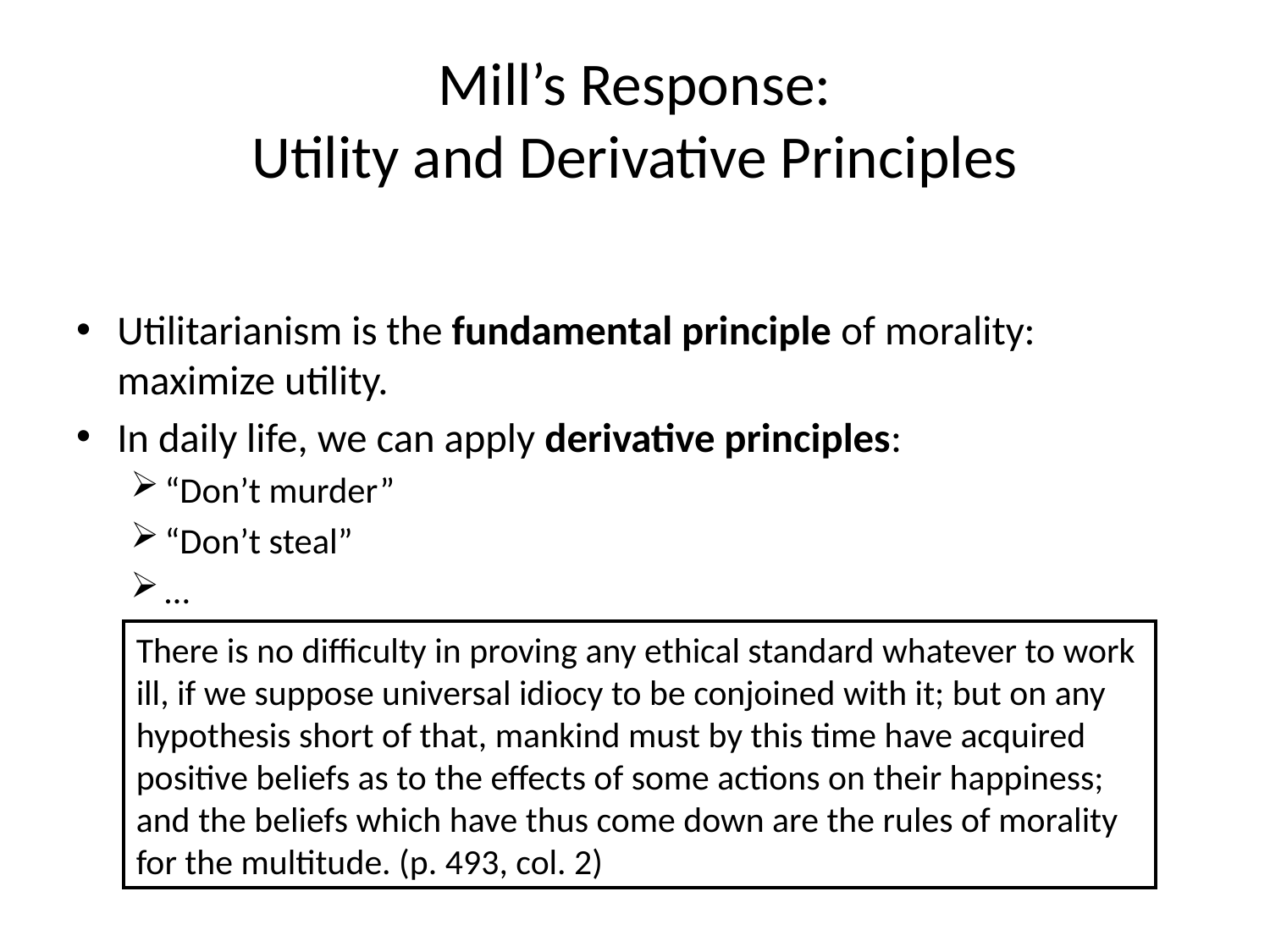

# Mill’s Response: Utility and Derivative Principles
Utilitarianism is the fundamental principle of morality: maximize utility.
In daily life, we can apply derivative principles:
“Don’t murder”
“Don’t steal”
…
There is no difficulty in proving any ethical standard whatever to work ill, if we suppose universal idiocy to be conjoined with it; but on any hypothesis short of that, mankind must by this time have acquired positive beliefs as to the effects of some actions on their happiness; and the beliefs which have thus come down are the rules of morality for the multitude. (p. 493, col. 2)